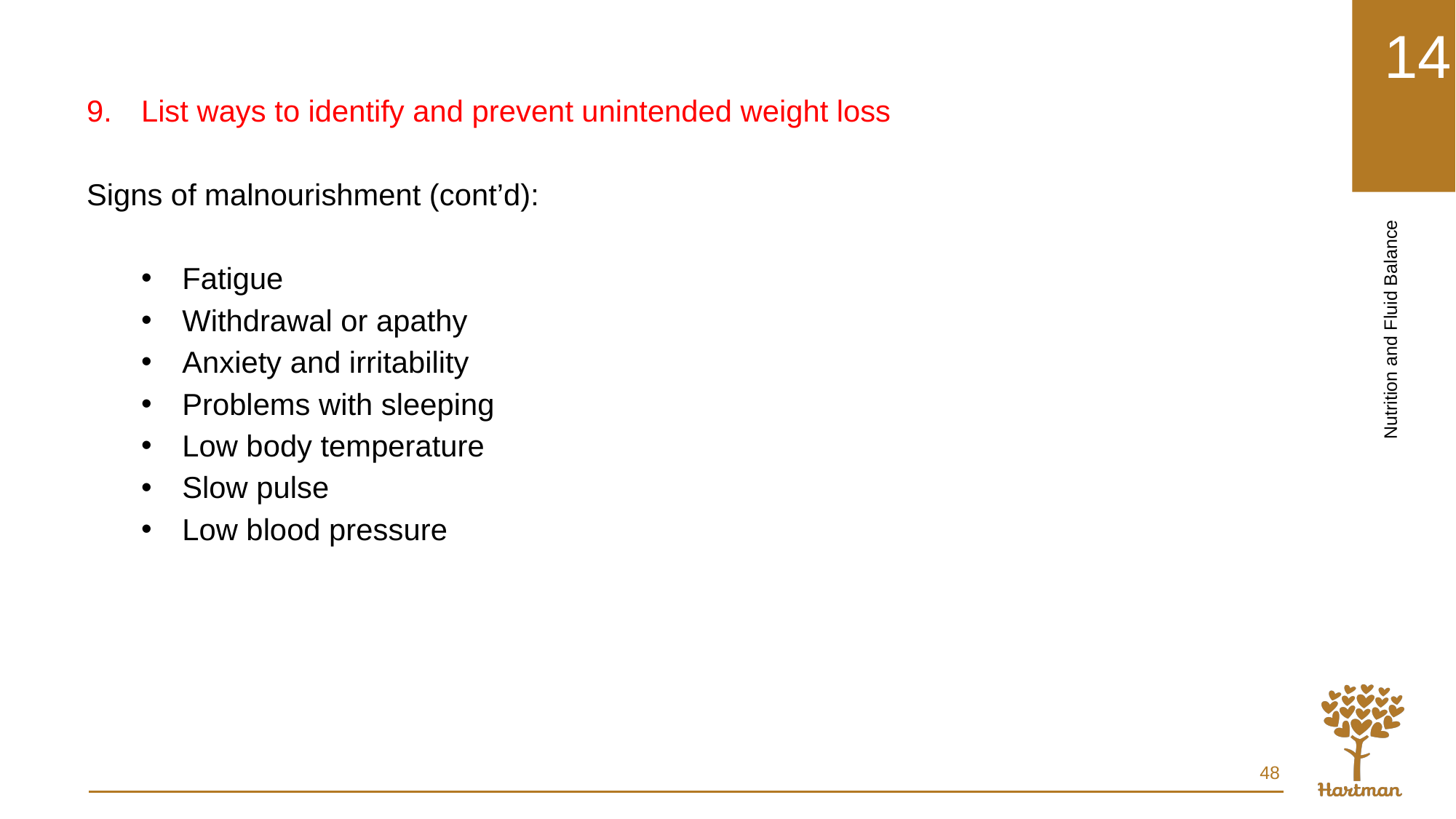

List ways to identify and prevent unintended weight loss

Signs of malnourishment (cont’d):

Fatigue
Withdrawal or apathy
Anxiety and irritability
Problems with sleeping
Low body temperature
Slow pulse
Low blood pressure

48